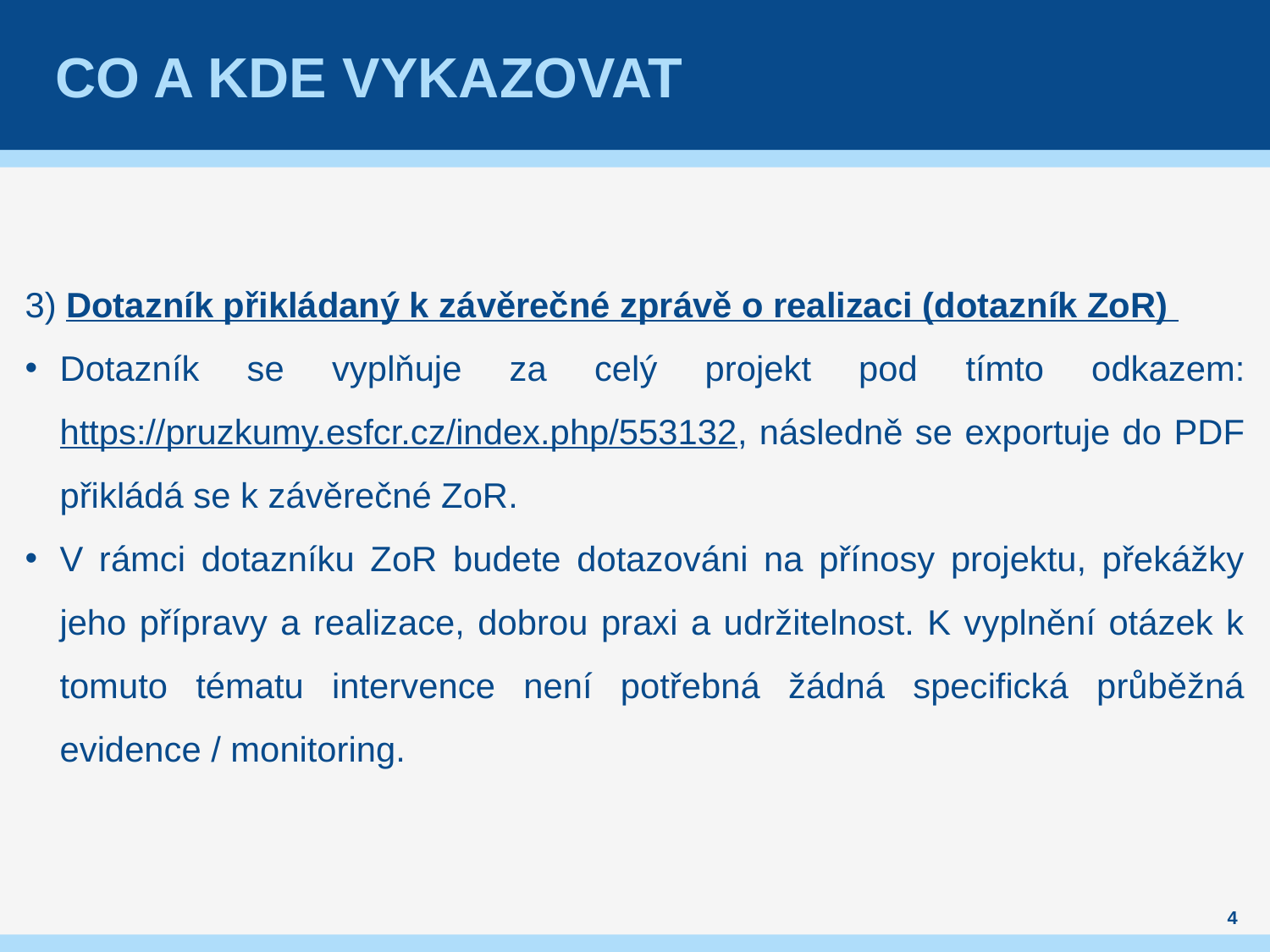

# Co a kde vykazovat
3) Dotazník přikládaný k závěrečné zprávě o realizaci (dotazník ZoR)
Dotazník se vyplňuje za celý projekt pod tímto odkazem: https://pruzkumy.esfcr.cz/index.php/553132, následně se exportuje do PDF přikládá se k závěrečné ZoR.
V rámci dotazníku ZoR budete dotazováni na přínosy projektu, překážky jeho přípravy a realizace, dobrou praxi a udržitelnost. K vyplnění otázek k tomuto tématu intervence není potřebná žádná specifická průběžná evidence / monitoring.
4